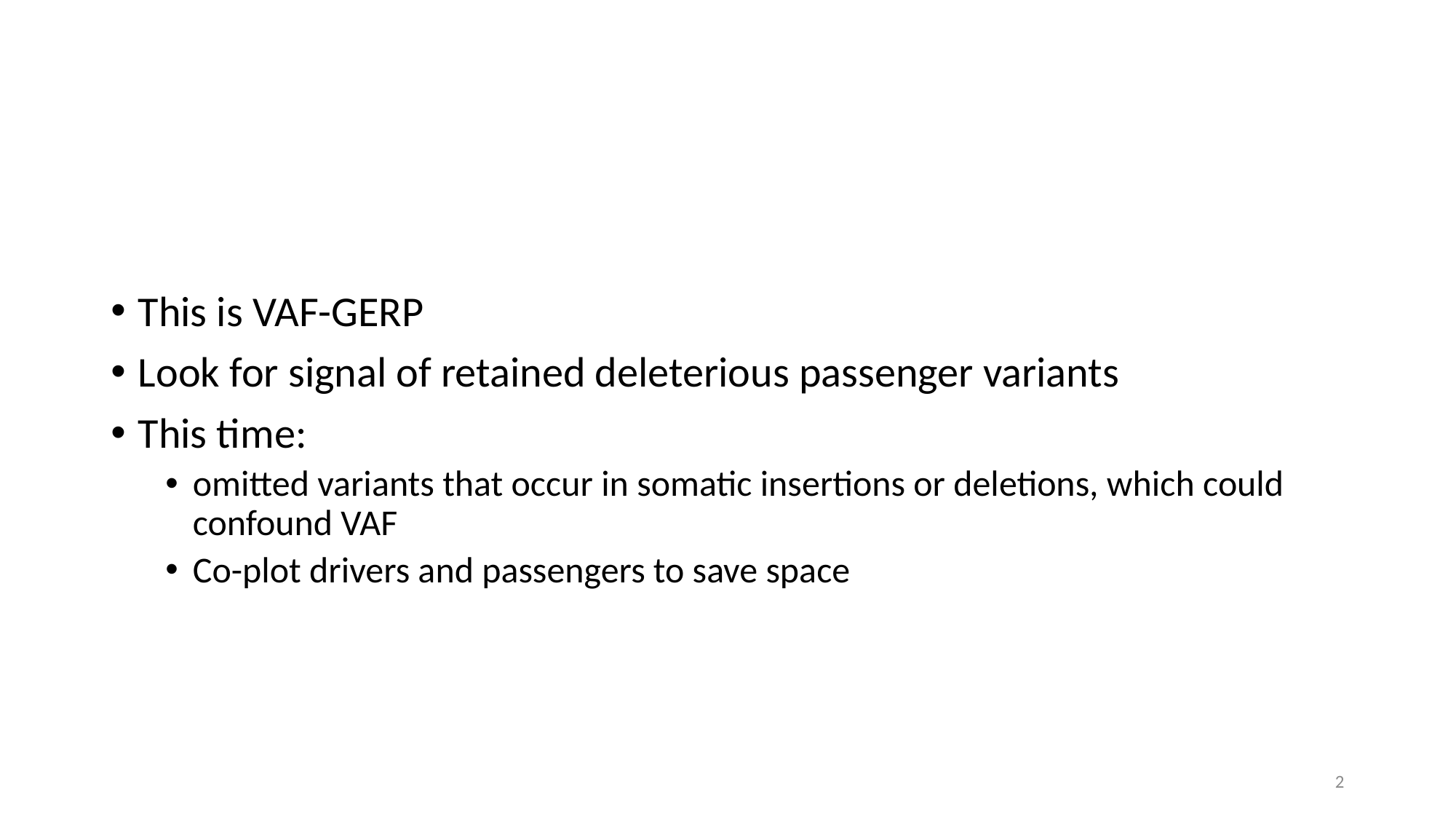

#

This is VAF-GERP
Look for signal of retained deleterious passenger variants
This time:
omitted variants that occur in somatic insertions or deletions, which could confound VAF
Co-plot drivers and passengers to save space

2